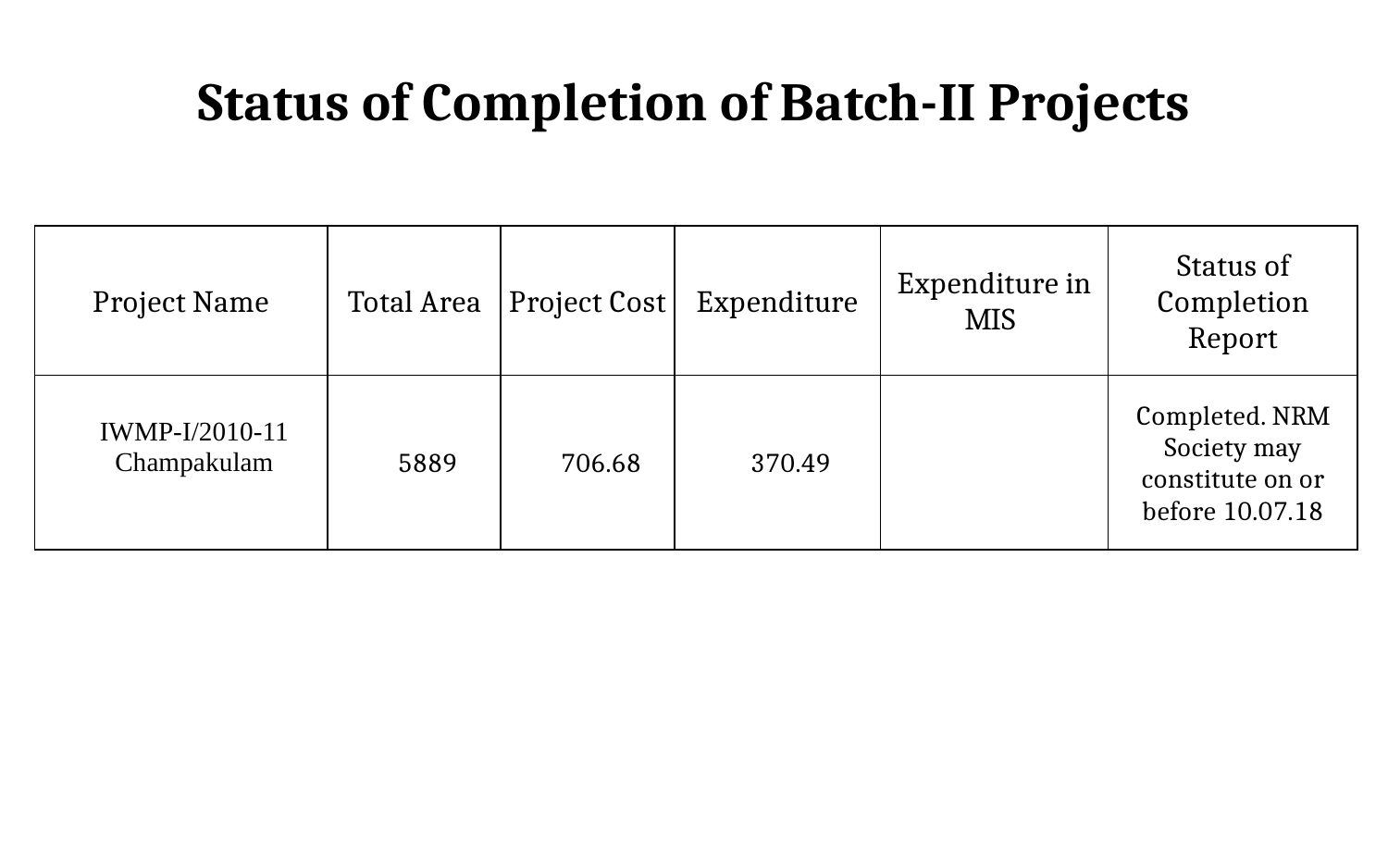

# Status of Completion of Batch-II Projects
| Project Name | Total Area | Project Cost | Expenditure | Expenditure in MIS | Status of Completion Report |
| --- | --- | --- | --- | --- | --- |
| IWMP-I/2010-11 Champakulam | 5889 | 706.68 | 370.49 |  | Completed. NRM Society may constitute on or before 10.07.18 |